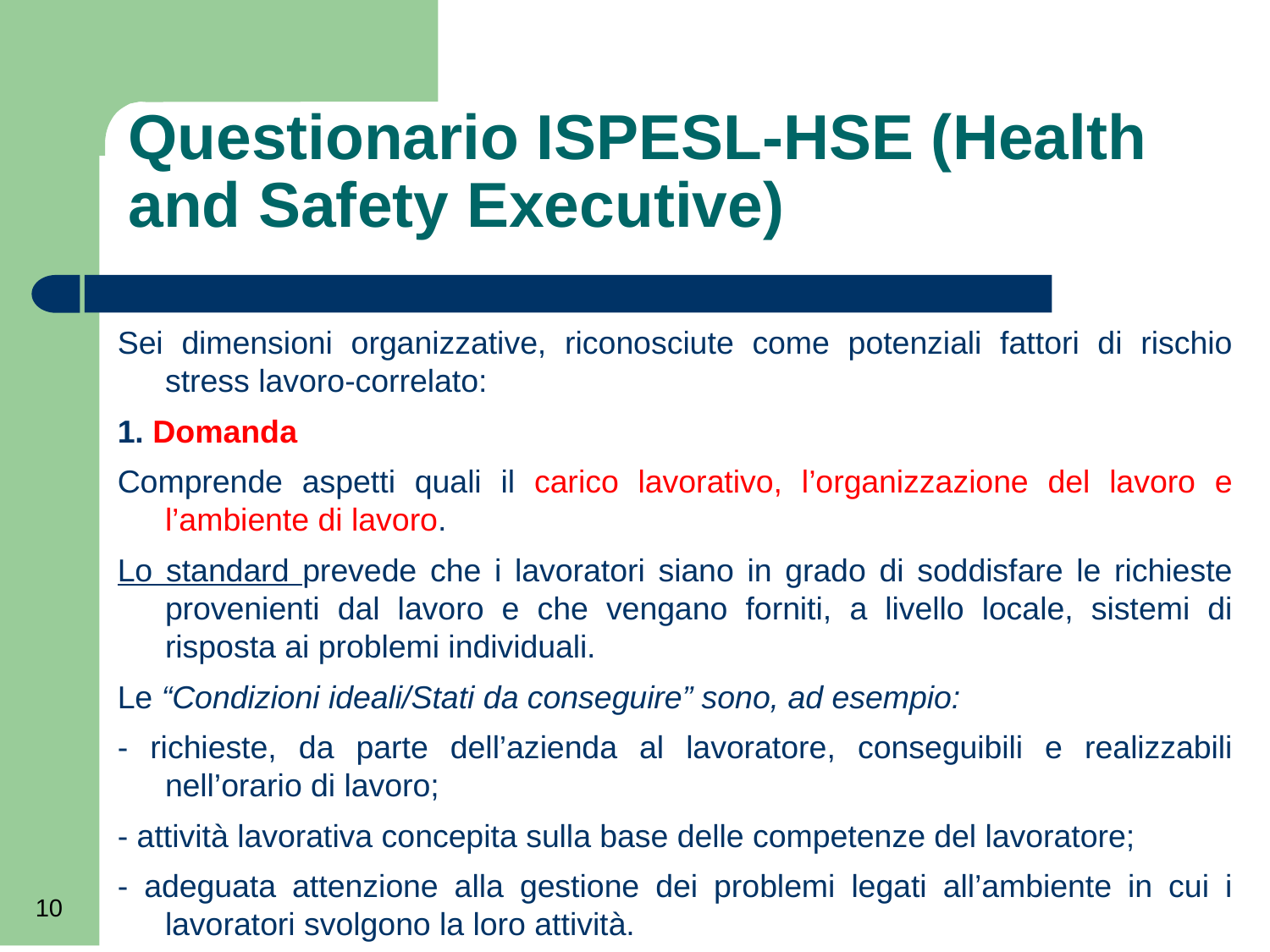

# Questionario ISPESL-HSE (Health and Safety Executive)
Sei dimensioni organizzative, riconosciute come potenziali fattori di rischio stress lavoro-correlato:
1. Domanda
Comprende aspetti quali il carico lavorativo, l’organizzazione del lavoro e l’ambiente di lavoro.
Lo standard prevede che i lavoratori siano in grado di soddisfare le richieste provenienti dal lavoro e che vengano forniti, a livello locale, sistemi di risposta ai problemi individuali.
Le “Condizioni ideali/Stati da conseguire” sono, ad esempio:
- richieste, da parte dell’azienda al lavoratore, conseguibili e realizzabili nell’orario di lavoro;
- attività lavorativa concepita sulla base delle competenze del lavoratore;
- adeguata attenzione alla gestione dei problemi legati all’ambiente in cui i lavoratori svolgono la loro attività.
10